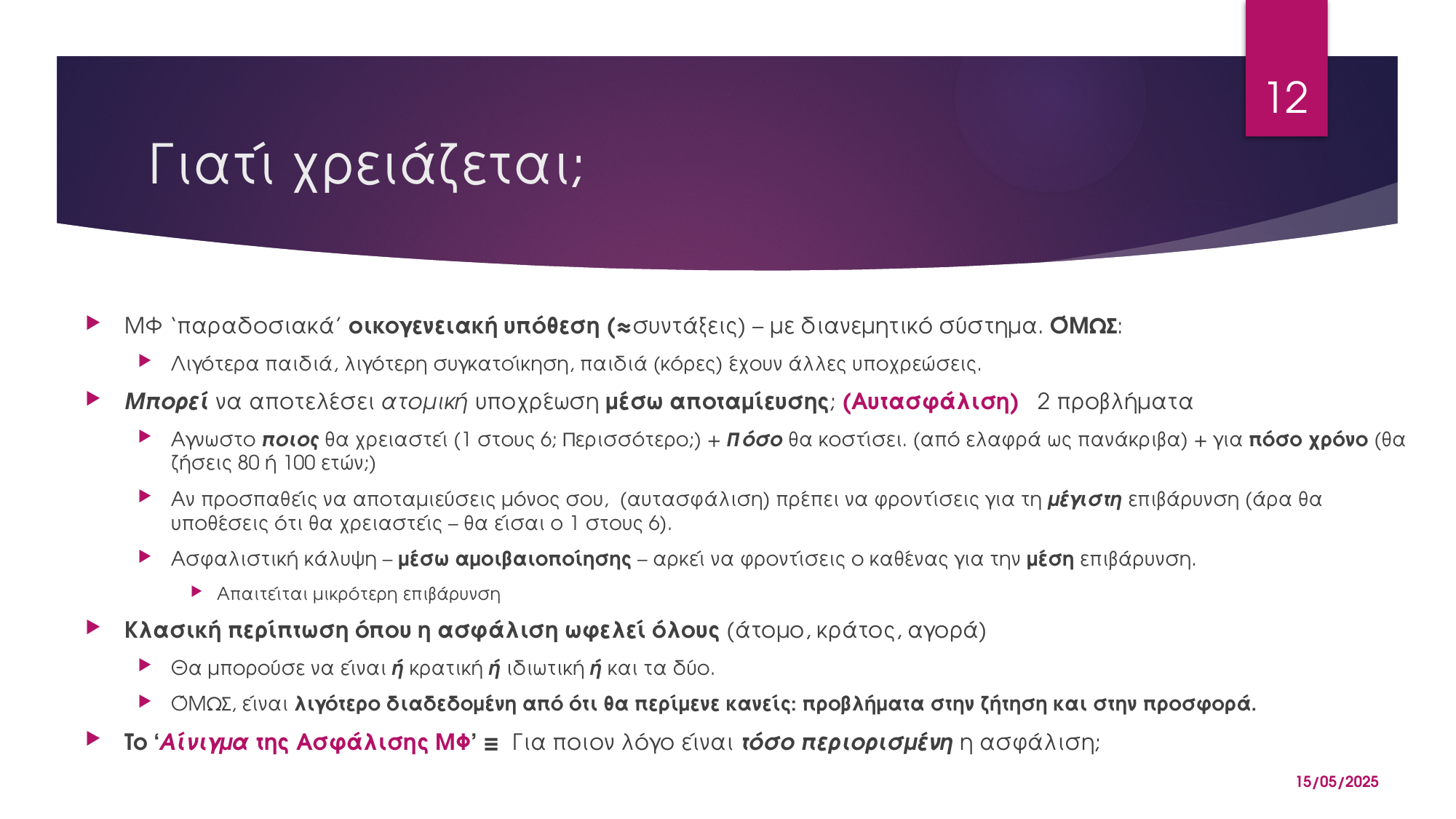

12
# Γιατί χρειάζεται;
ΜΦ ‘παραδοσιακά’ οικογενειακή υπόθεση (≈συντάξεις) – με διανεμητικό σύστημα. ΌΜΩΣ:
Λιγότερα παιδιά, λιγότερη συγκατοίκηση, παιδιά (κόρες) έχουν άλλες υποχρεώσεις.
Μπορεί να αποτελέσει ατομική υποχρέωση μέσω αποταμίευσης; (Αυτασφάλιση)   2 προβλήματα
Αγνωστο ποιος θα χρειαστεί (1 στους 6; Περισσότερο;) + Πόσο θα κοστίσει. (από ελαφρά ως πανάκριβα) + για πόσο χρόνο (θα ζήσεις 80 ή 100 ετών;)
Αν προσπαθείς να αποταμιεύσεις μόνος σου,  (αυτασφάλιση) πρέπει να φροντίσεις για τη μέγιστη επιβάρυνση (άρα θα υποθέσεις ότι θα χρειαστείς – θα είσαι ο 1 στους 6).
Ασφαλιστική κάλυψη – μέσω αμοιβαιοποίησης – αρκεί να φροντίσεις ο καθένας για την μέση επιβάρυνση.
Απαιτείται μικρότερη επιβάρυνση
Κλασική περίπτωση όπου η ασφάλιση ωφελεί όλους (άτομο, κράτος, αγορά)
Θα μπορούσε να είναι ή κρατική ή ιδιωτική ή και τα δύο.
ΌΜΩΣ, είναι λιγότερο διαδεδομένη από ότι θα περίμενε κανείς: προβλήματα στην ζήτηση και στην προσφορά.
To ‘Αίνιγμα της Ασφάλισης ΜΦ’ ≡  Για ποιον λόγο είναι τόσο περιορισμένη η ασφάλιση;

15/05/2025